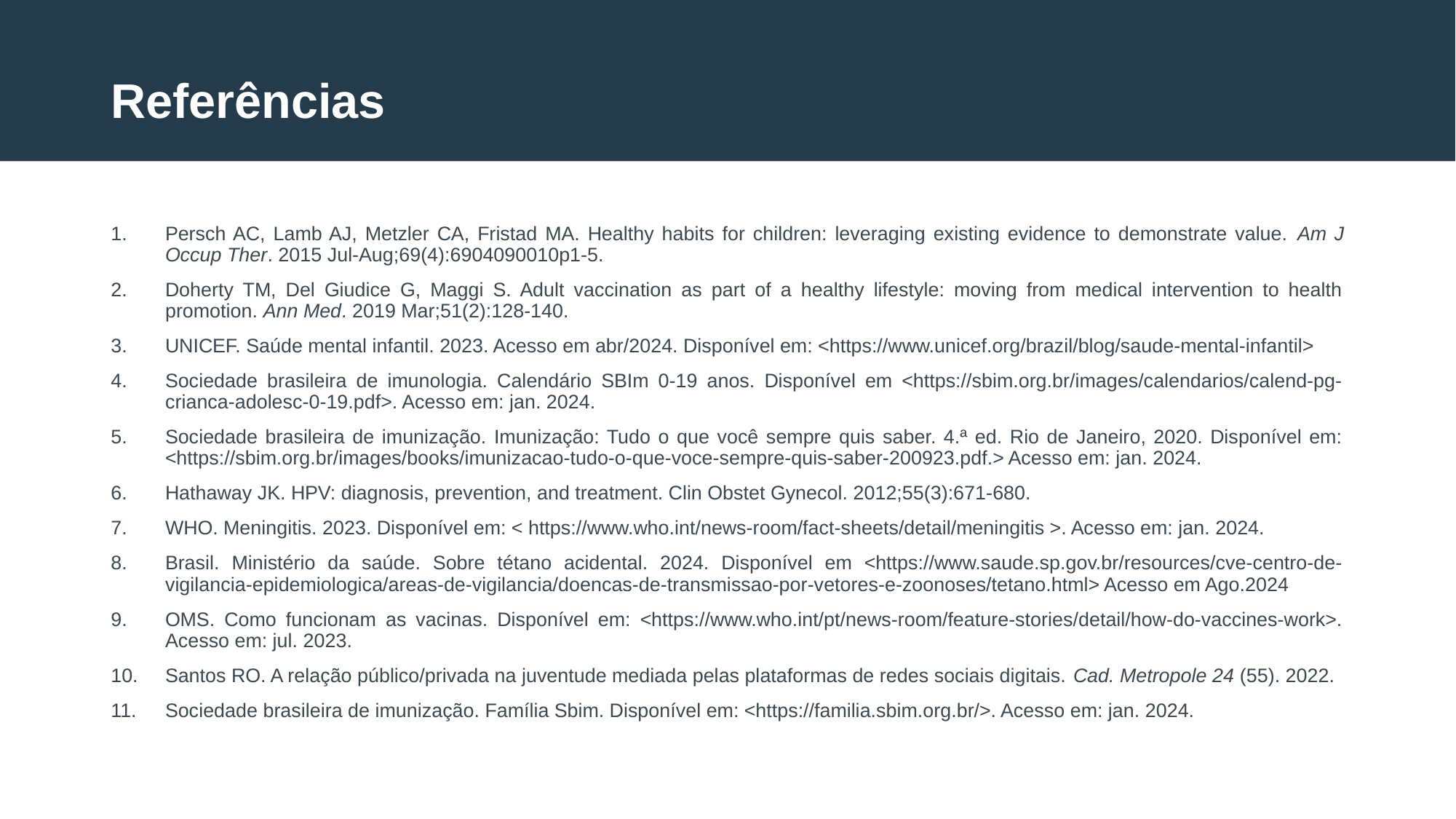

# Referências
Persch AC, Lamb AJ, Metzler CA, Fristad MA. Healthy habits for children: leveraging existing evidence to demonstrate value. Am J Occup Ther. 2015 Jul-Aug;69(4):6904090010p1-5.
Doherty TM, Del Giudice G, Maggi S. Adult vaccination as part of a healthy lifestyle: moving from medical intervention to health promotion. Ann Med. 2019 Mar;51(2):128-140.
UNICEF. Saúde mental infantil. 2023. Acesso em abr/2024. Disponível em: <https://www.unicef.org/brazil/blog/saude-mental-infantil>
Sociedade brasileira de imunologia. Calendário SBIm 0-19 anos. Disponível em <https://sbim.org.br/images/calendarios/calend-pg-crianca-adolesc-0-19.pdf>. Acesso em: jan. 2024.
Sociedade brasileira de imunização. Imunização: Tudo o que você sempre quis saber. 4.ª ed. Rio de Janeiro, 2020. Disponível em: <https://sbim.org.br/images/books/imunizacao-tudo-o-que-voce-sempre-quis-saber-200923.pdf.> Acesso em: jan. 2024.
Hathaway JK. HPV: diagnosis, prevention, and treatment. Clin Obstet Gynecol. 2012;55(3):671-680.
WHO. Meningitis. 2023. Disponível em: < https://www.who.int/news-room/fact-sheets/detail/meningitis >. Acesso em: jan. 2024.
Brasil. Ministério da saúde. Sobre tétano acidental. 2024. Disponível em <https://www.saude.sp.gov.br/resources/cve-centro-de-vigilancia-epidemiologica/areas-de-vigilancia/doencas-de-transmissao-por-vetores-e-zoonoses/tetano.html> Acesso em Ago.2024
OMS. Como funcionam as vacinas. Disponível em: <https://www.who.int/pt/news-room/feature-stories/detail/how-do-vaccines-work>. Acesso em: jul. 2023.
Santos RO. A relação público/privada na juventude mediada pelas plataformas de redes sociais digitais. Cad. Metropole 24 (55). 2022.
Sociedade brasileira de imunização. Família Sbim. Disponível em: <https://familia.sbim.org.br/>. Acesso em: jan. 2024.